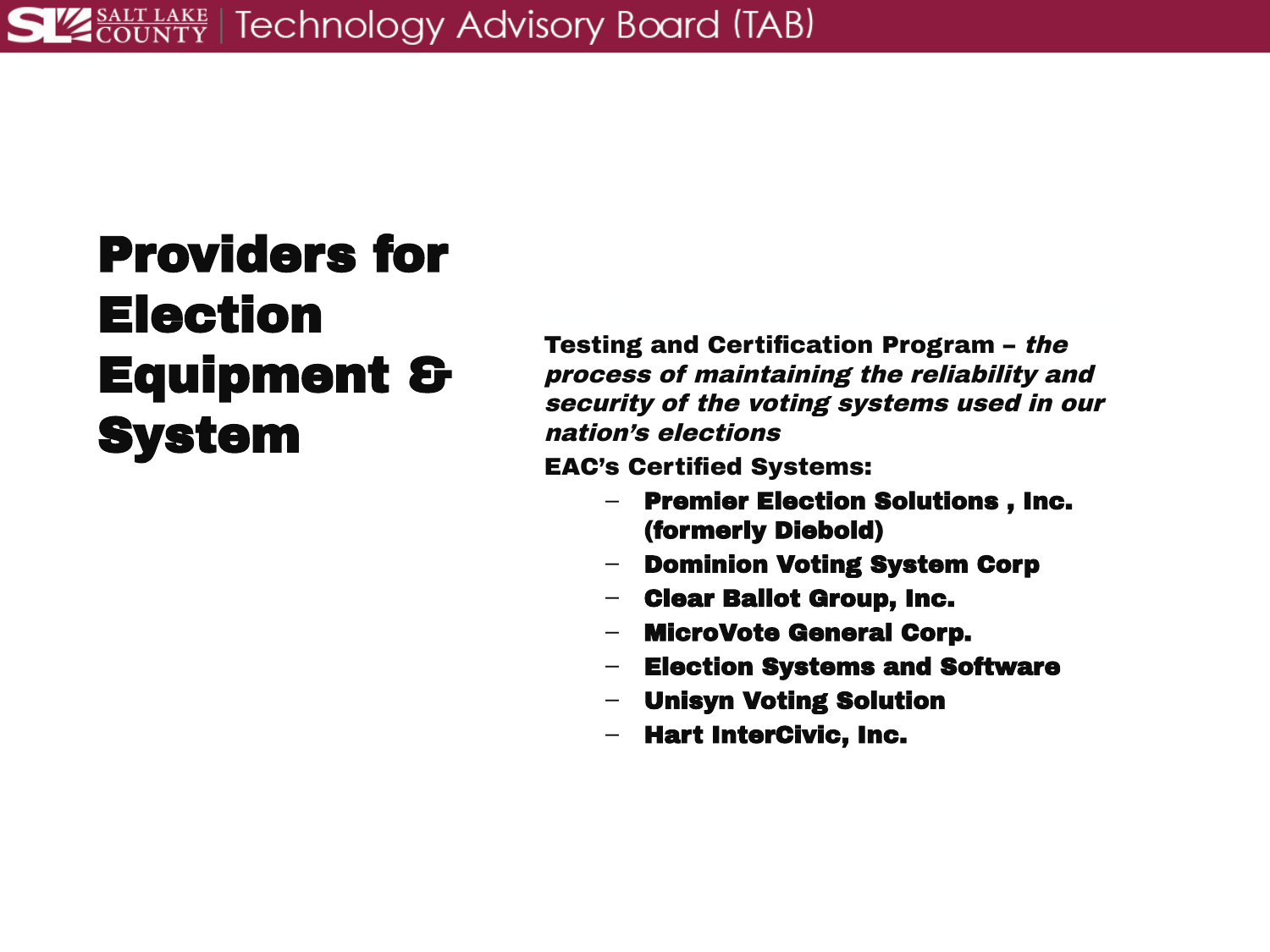

# Providers for Election Equipment & System
U.S. Election Assistance Commission (EAC) Testing and Certification Program – the process of maintaining the reliability and security of the voting systems used in our nation’s elections
EAC’s Certified Systems:
Premier Election Solutions , Inc.(formerly Diebold)
Dominion Voting System Corp
Clear Ballot Group, Inc.
MicroVote General Corp.
Election Systems and Software
Unisyn Voting Solution
Hart InterCivic, Inc.